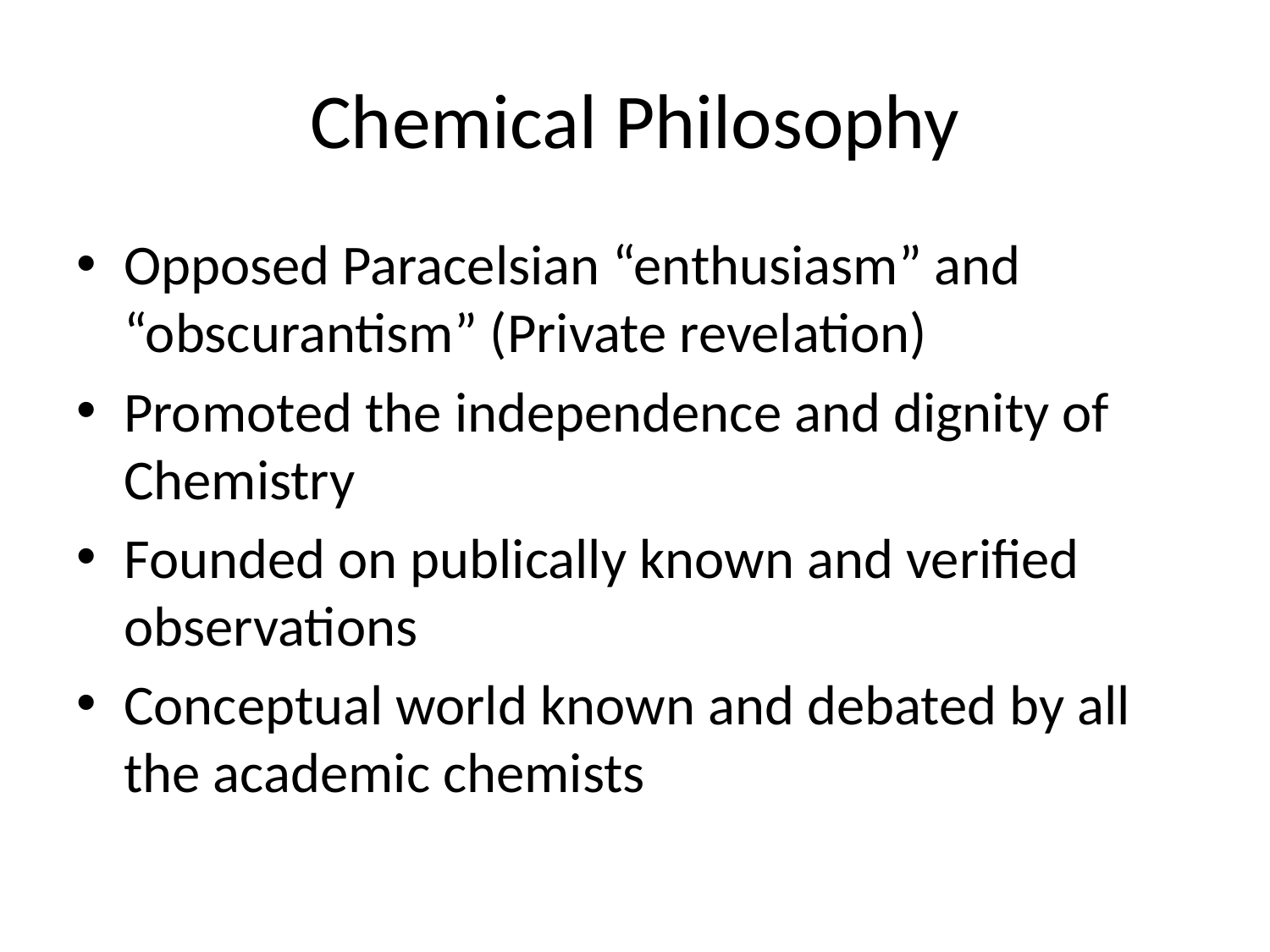

# Chemical Philosophy
Opposed Paracelsian “enthusiasm” and “obscurantism” (Private revelation)
Promoted the independence and dignity of Chemistry
Founded on publically known and verified observations
Conceptual world known and debated by all the academic chemists